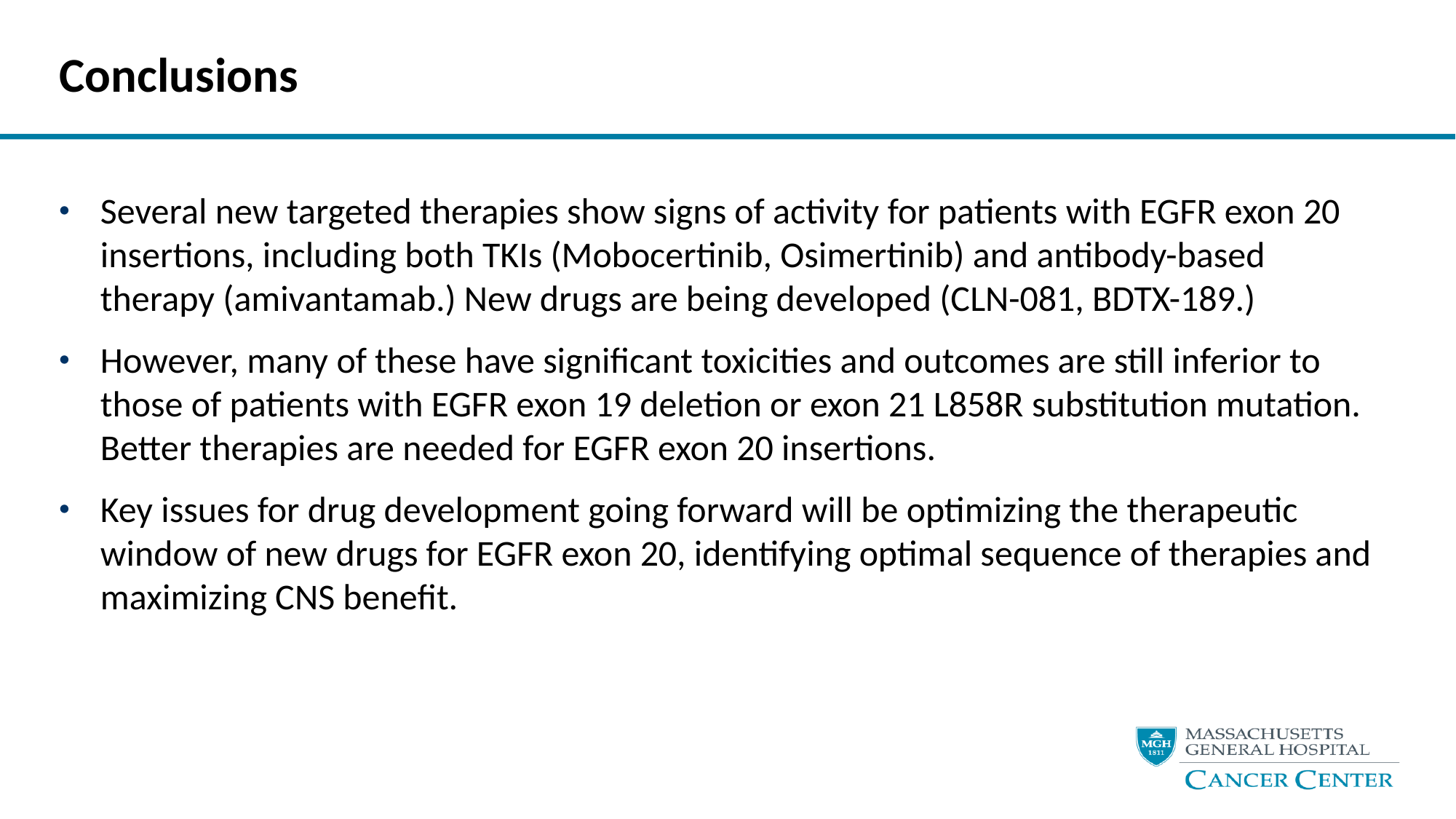

# Conclusions
Several new targeted therapies show signs of activity for patients with EGFR exon 20 insertions, including both TKIs (Mobocertinib, Osimertinib) and antibody-based therapy (amivantamab.) New drugs are being developed (CLN-081, BDTX-189.)
However, many of these have significant toxicities and outcomes are still inferior to those of patients with EGFR exon 19 deletion or exon 21 L858R substitution mutation. Better therapies are needed for EGFR exon 20 insertions.
Key issues for drug development going forward will be optimizing the therapeutic window of new drugs for EGFR exon 20, identifying optimal sequence of therapies and maximizing CNS benefit.